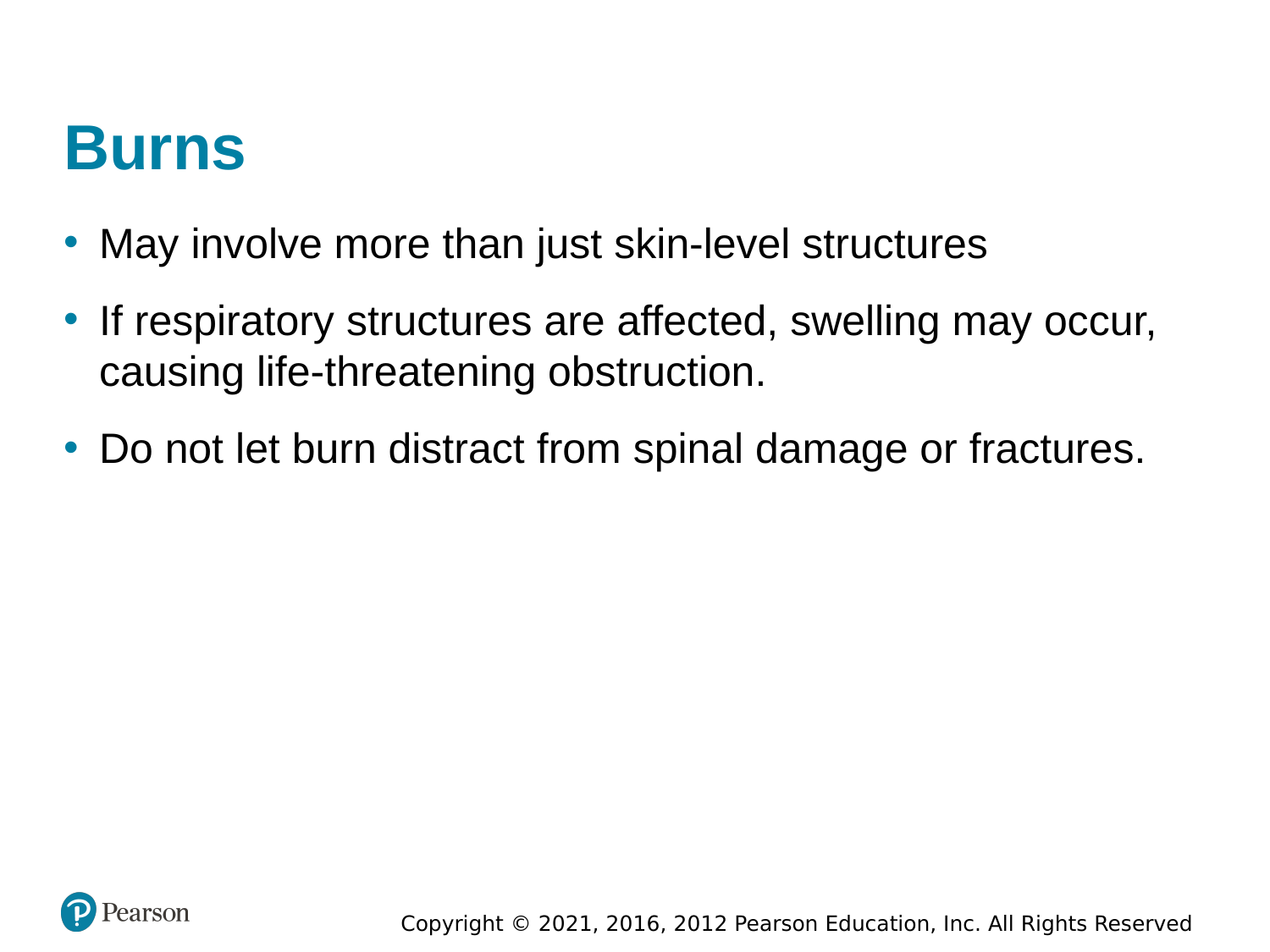

# Burns
May involve more than just skin-level structures
If respiratory structures are affected, swelling may occur, causing life-threatening obstruction.
Do not let burn distract from spinal damage or fractures.